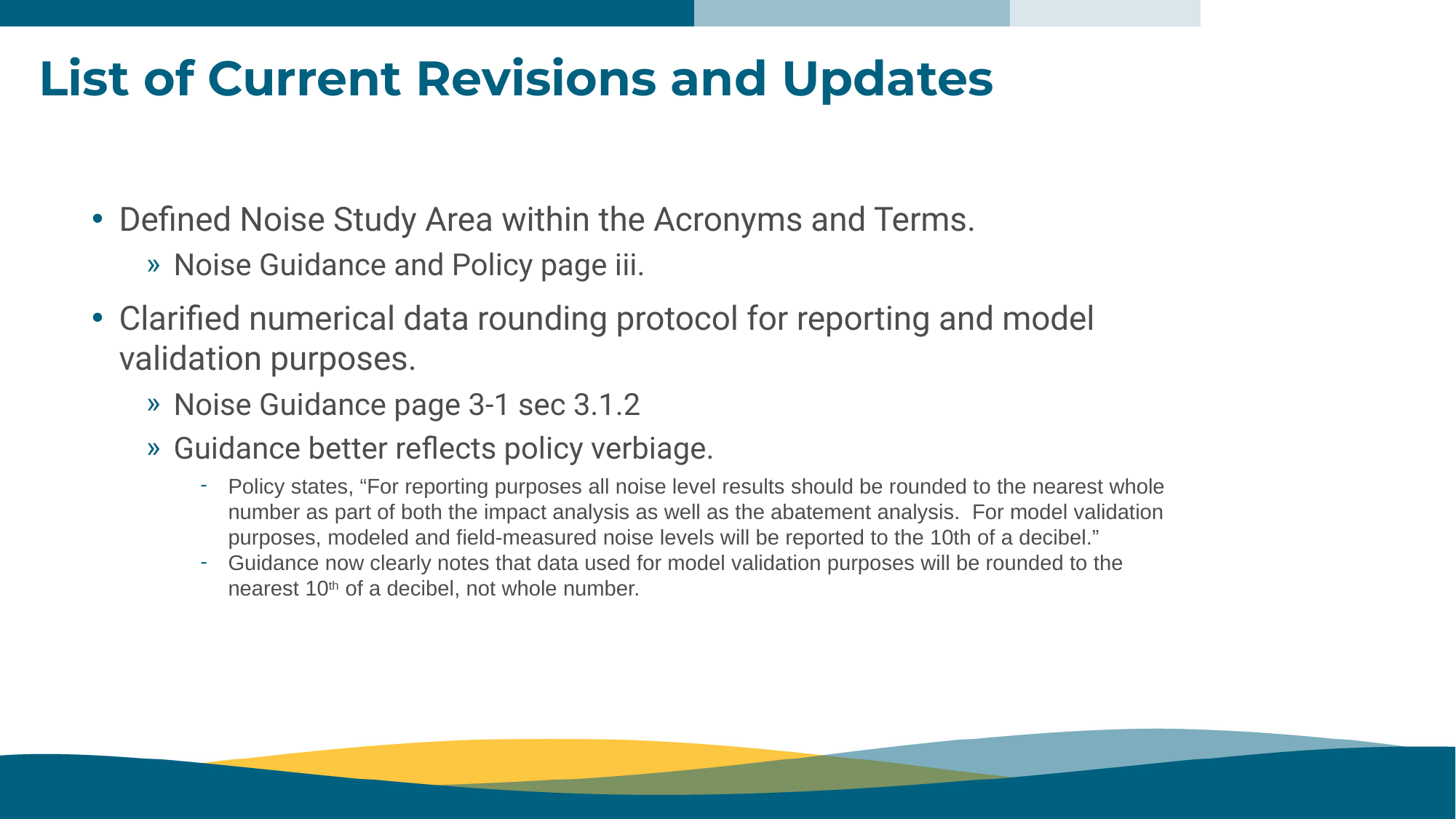

# List of Current Revisions and Updates
Defined Noise Study Area within the Acronyms and Terms.
Noise Guidance and Policy page iii.
Clarified numerical data rounding protocol for reporting and model validation purposes.
Noise Guidance page 3-1 sec 3.1.2
Guidance better reflects policy verbiage.
Policy states, “For reporting purposes all noise level results should be rounded to the nearest whole number as part of both the impact analysis as well as the abatement analysis.  For model validation purposes, modeled and field-measured noise levels will be reported to the 10th of a decibel.”
Guidance now clearly notes that data used for model validation purposes will be rounded to the nearest 10th of a decibel, not whole number.